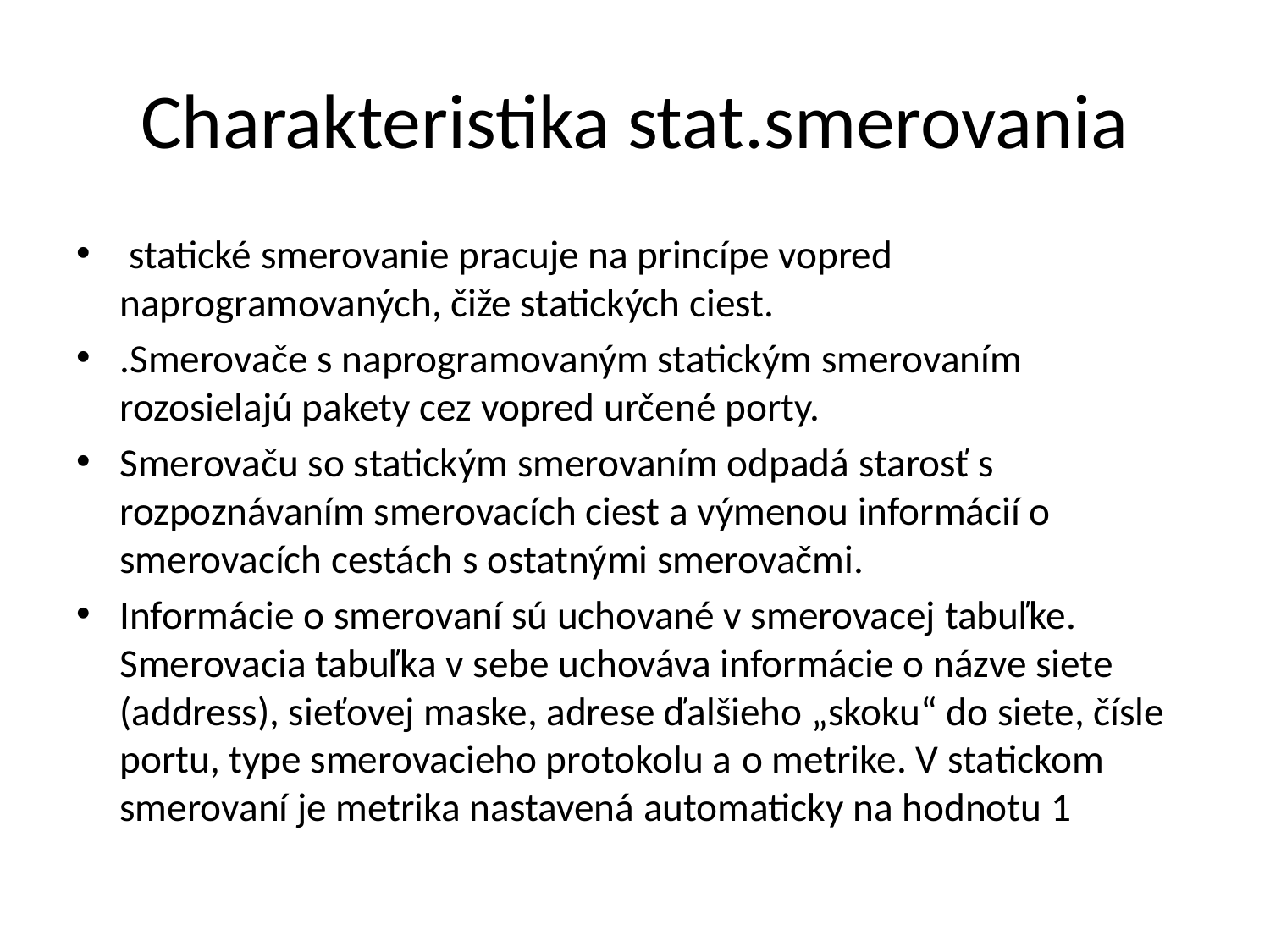

# Charakteristika stat.smerovania
 statické smerovanie pracuje na princípe vopred naprogramovaných, čiže statických ciest.
.Smerovače s naprogramovaným statickým smerovaním rozosielajú pakety cez vopred určené porty.
Smerovaču so statickým smerovaním odpadá starosť s rozpoznávaním smerovacích ciest a výmenou informácií o smerovacích cestách s ostatnými smerovačmi.
Informácie o smerovaní sú uchované v smerovacej tabuľke. Smerovacia tabuľka v sebe uchováva informácie o názve siete (address), sieťovej maske, adrese ďalšieho „skoku“ do siete, čísle portu, type smerovacieho protokolu a o metrike. V statickom smerovaní je metrika nastavená automaticky na hodnotu 1